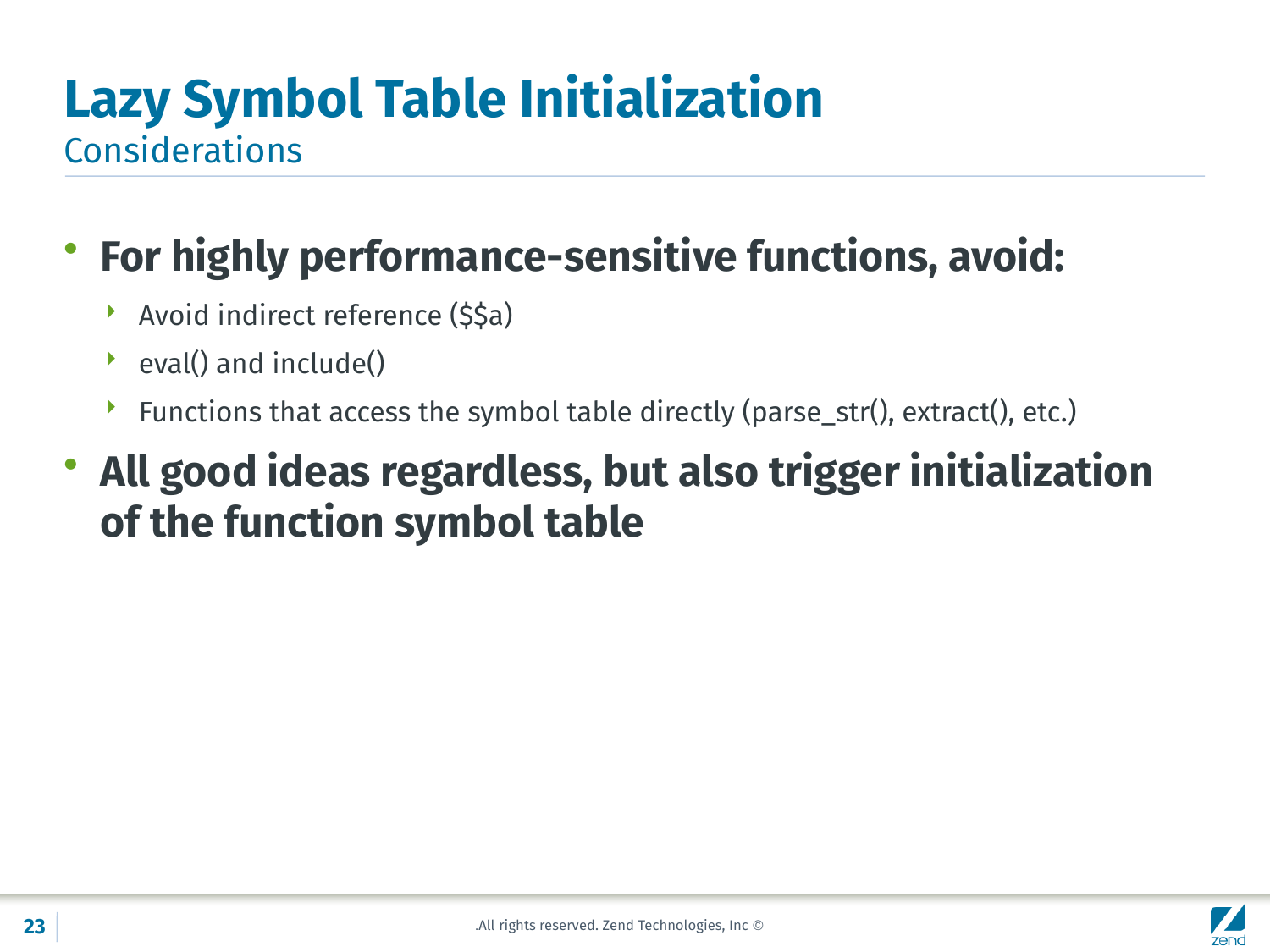

# Lazy Symbol Table Initialization Considerations
For highly performance-sensitive functions, avoid:
Avoid indirect reference ($$a)
eval() and include()
Functions that access the symbol table directly (parse_str(), extract(), etc.)
All good ideas regardless, but also trigger initialization of the function symbol table
23